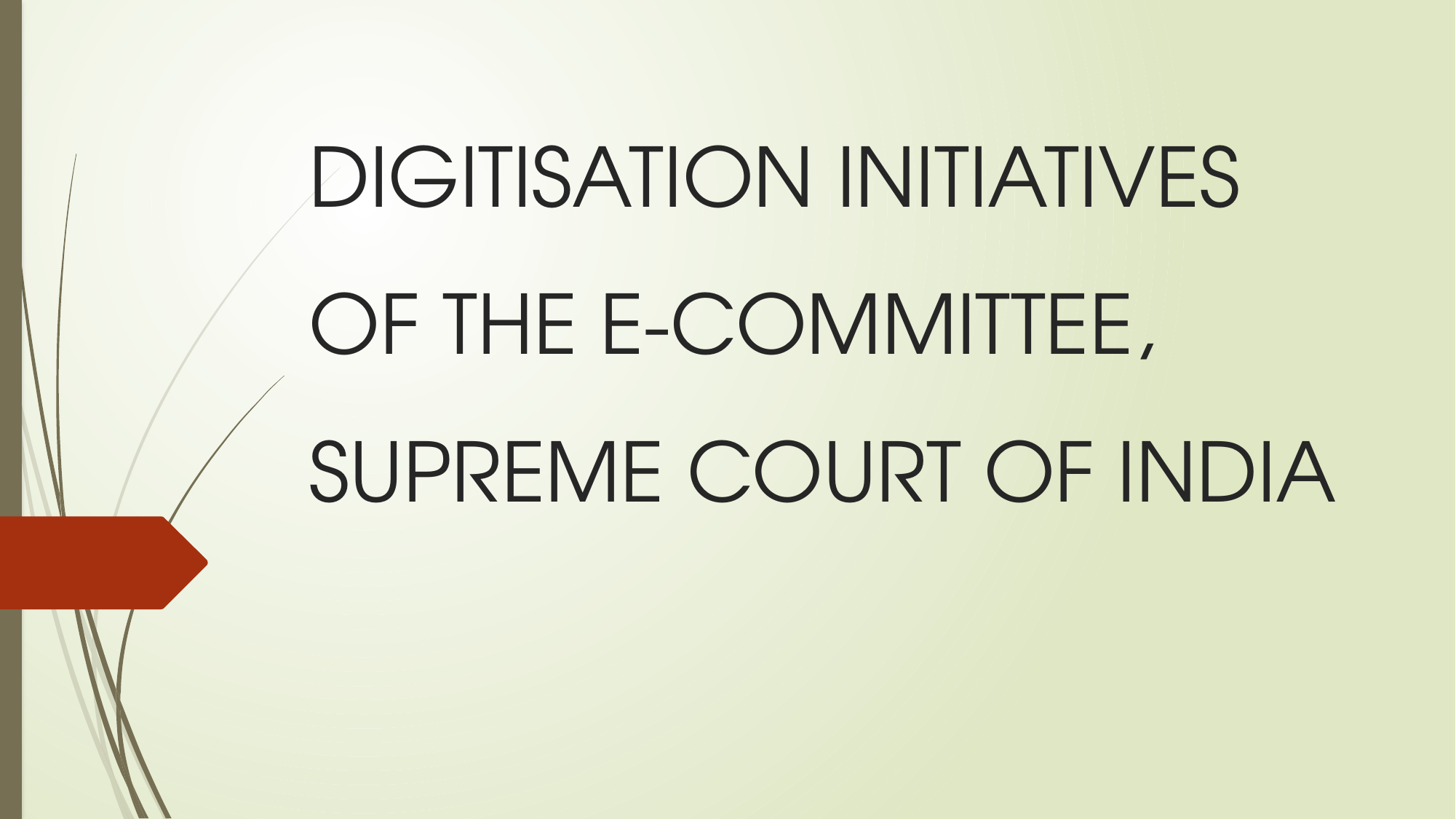

# DIGITISATION INITIATIVES OF THE E-COMMITTEE, SUPREME COURT OF INDIA